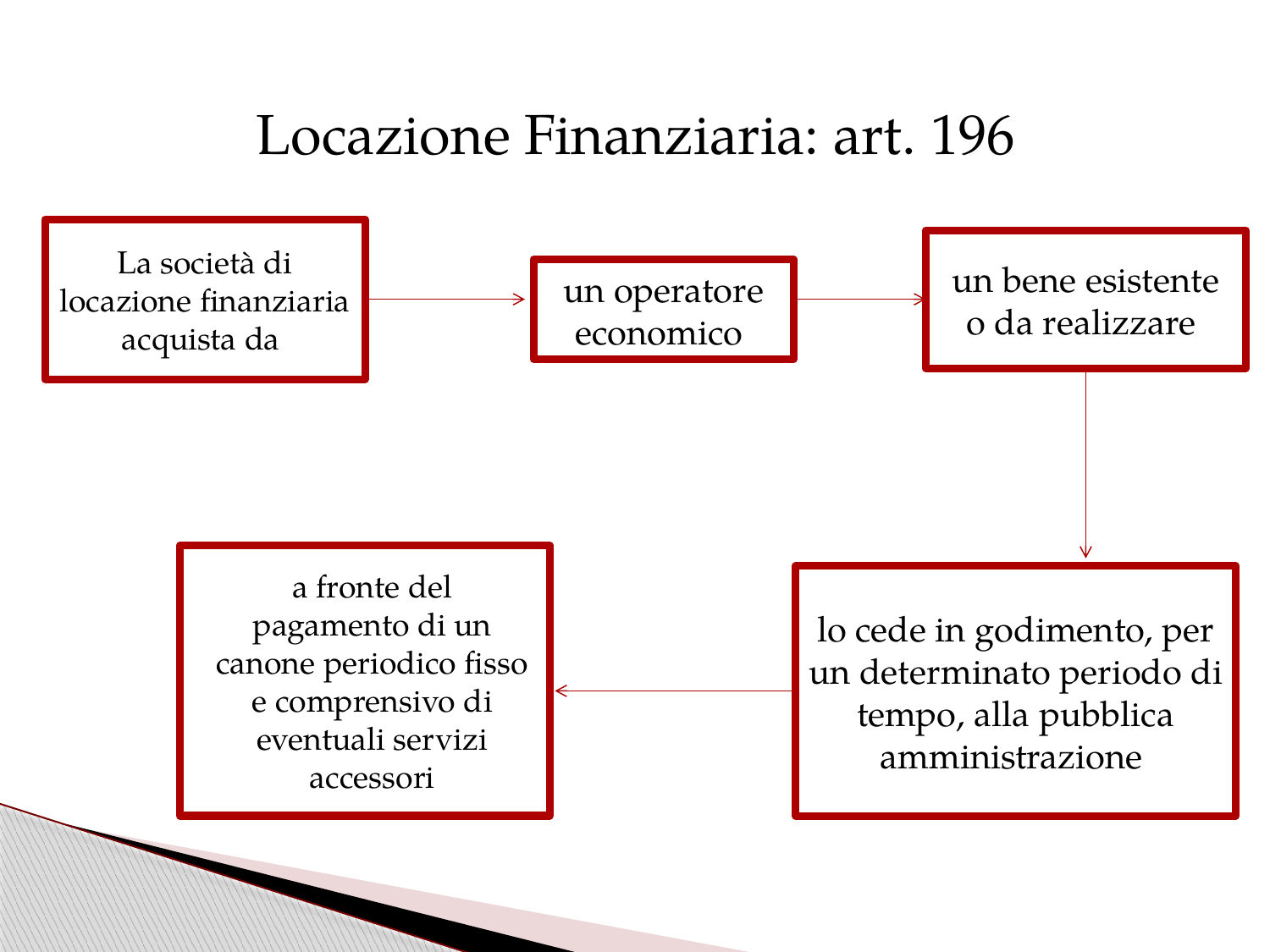

# Locazione Finanziaria: art. 196
La società di locazione finanziaria
acquista da
un bene esistente o da realizzare
un operatore economico
a fronte del
pagamento di un canone periodico fisso e comprensivo di eventuali servizi accessori
lo cede in godimento, per un determinato periodo di tempo, alla pubblica amministrazione